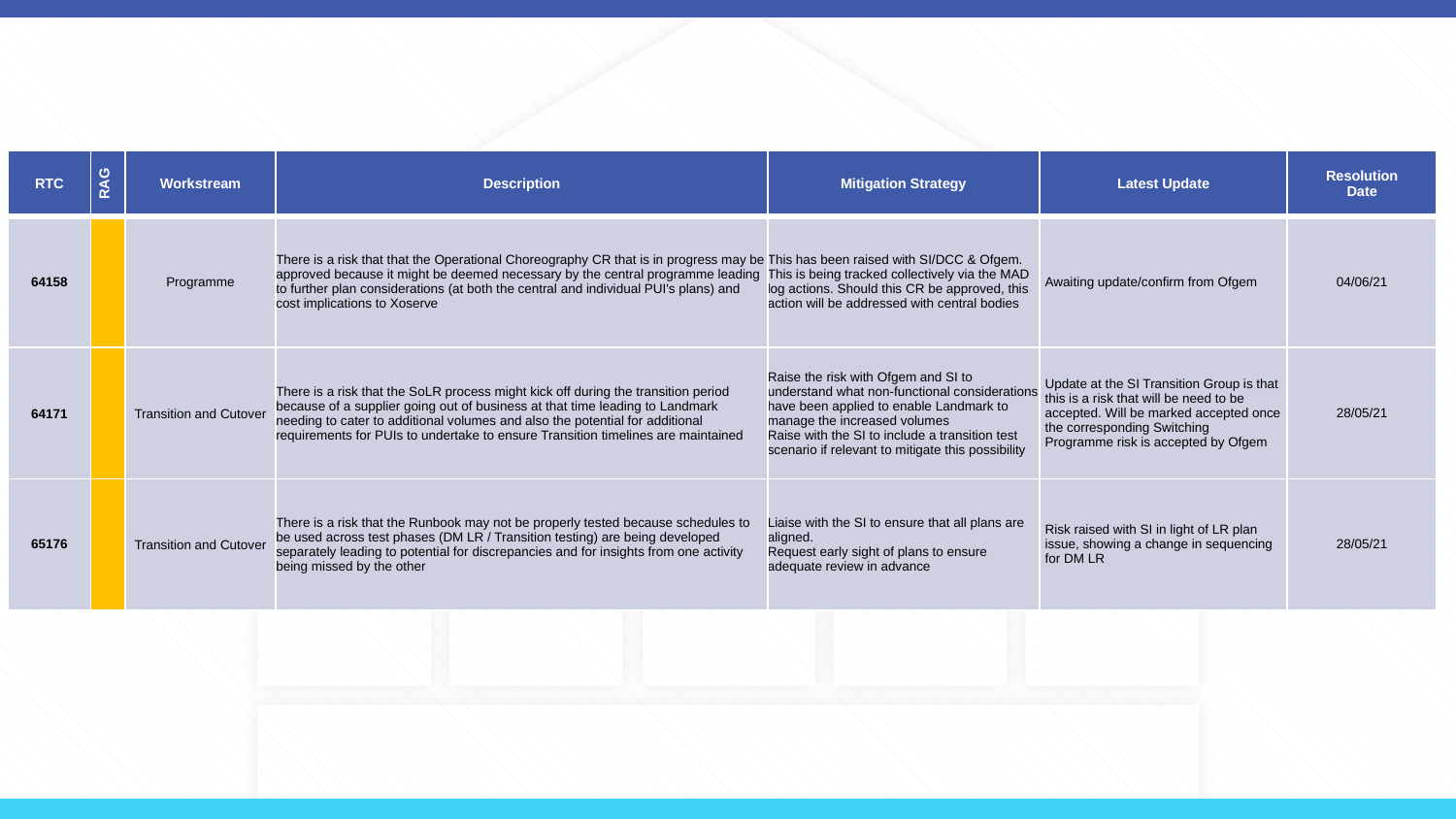

#
| RTC | RAG | Workstream | Description | Mitigation Strategy | Latest Update | Resolution Date |
| --- | --- | --- | --- | --- | --- | --- |
| 64158 |  | Programme | There is a risk that that the Operational Choreography CR that is in progress may be approved because it might be deemed necessary by the central programme leading to further plan considerations (at both the central and individual PUI's plans) and cost implications to Xoserve | This has been raised with SI/DCC & Ofgem. This is being tracked collectively via the MAD log actions. Should this CR be approved, this action will be addressed with central bodies | Awaiting update/confirm from Ofgem | 04/06/21 |
| 64171 |  | Transition and Cutover | There is a risk that the SoLR process might kick off during the transition period because of a supplier going out of business at that time leading to Landmark needing to cater to additional volumes and also the potential for additional requirements for PUIs to undertake to ensure Transition timelines are maintained | Raise the risk with Ofgem and SI to understand what non-functional considerations have been applied to enable Landmark to manage the increased volumes Raise with the SI to include a transition test scenario if relevant to mitigate this possibility | Update at the SI Transition Group is that this is a risk that will be need to be accepted. Will be marked accepted once the corresponding Switching Programme risk is accepted by Ofgem | 28/05/21 |
| 65176 |  | Transition and Cutover | There is a risk that the Runbook may not be properly tested because schedules to be used across test phases (DM LR / Transition testing) are being developed separately leading to potential for discrepancies and for insights from one activity being missed by the other | Liaise with the SI to ensure that all plans are aligned. Request early sight of plans to ensure adequate review in advance | Risk raised with SI in light of LR plan issue, showing a change in sequencing for DM LR | 28/05/21 |